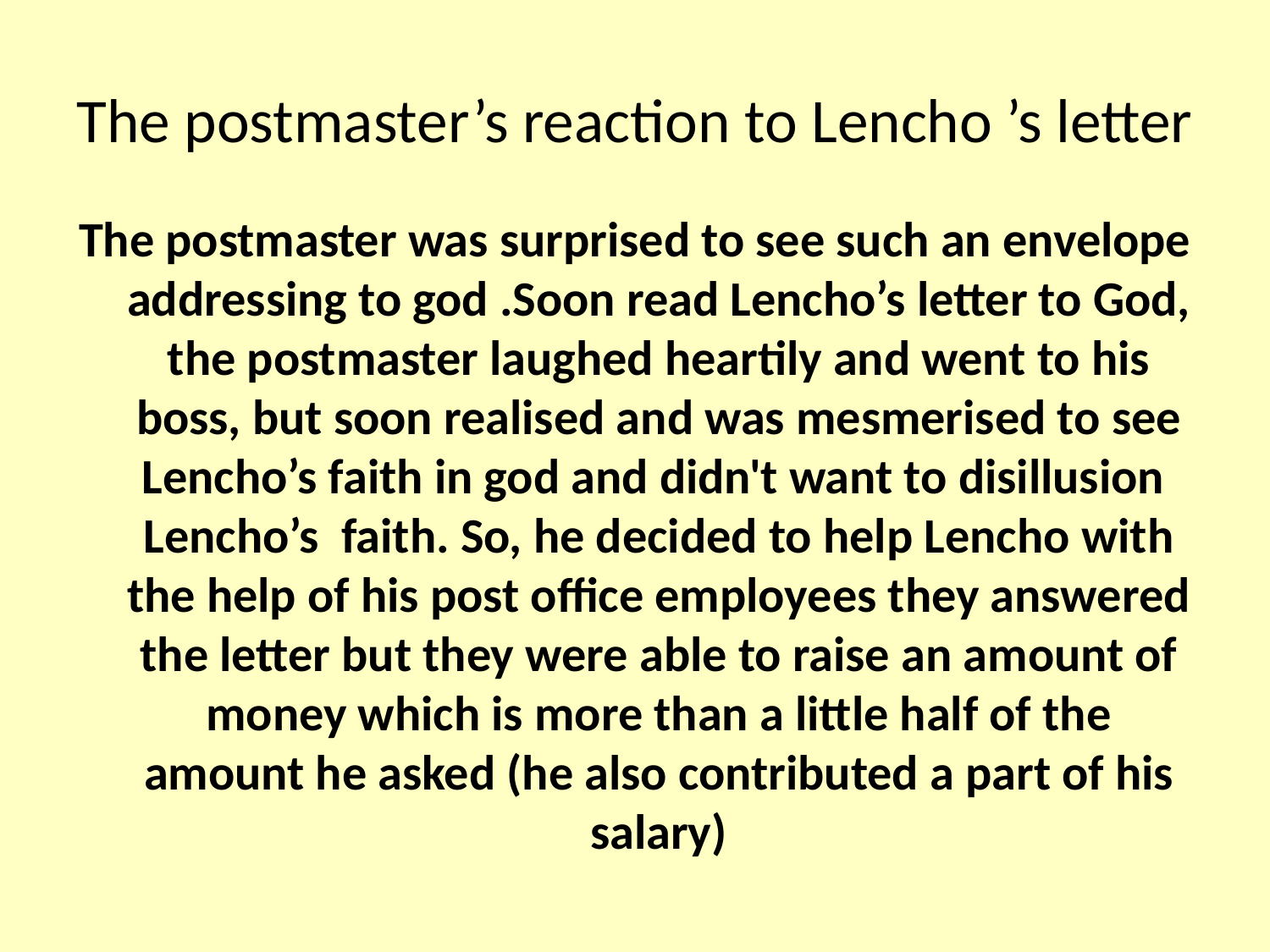

# The postmaster’s reaction to Lencho ’s letter
The postmaster was surprised to see such an envelope addressing to god .Soon read Lencho’s letter to God, the postmaster laughed heartily and went to his boss, but soon realised and was mesmerised to see Lencho’s faith in god and didn't want to disillusion  Lencho’s  faith. So, he decided to help Lencho with the help of his post office employees they answered the letter but they were able to raise an amount of money which is more than a little half of the amount he asked (he also contributed a part of his salary)